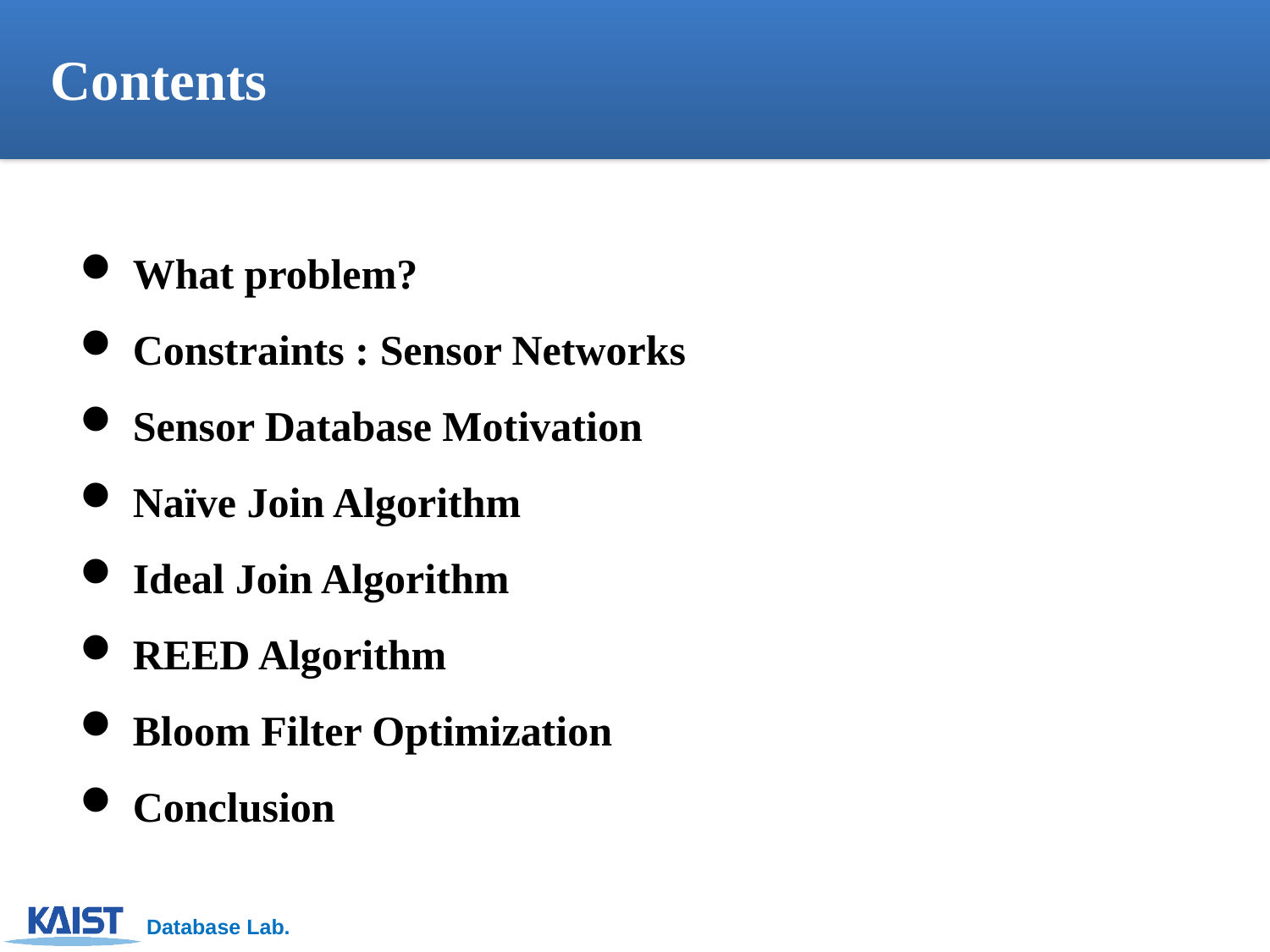

Contents
 What problem?
 Constraints : Sensor Networks
 Sensor Database Motivation
 Naïve Join Algorithm
 Ideal Join Algorithm
 REED Algorithm
 Bloom Filter Optimization
 Conclusion